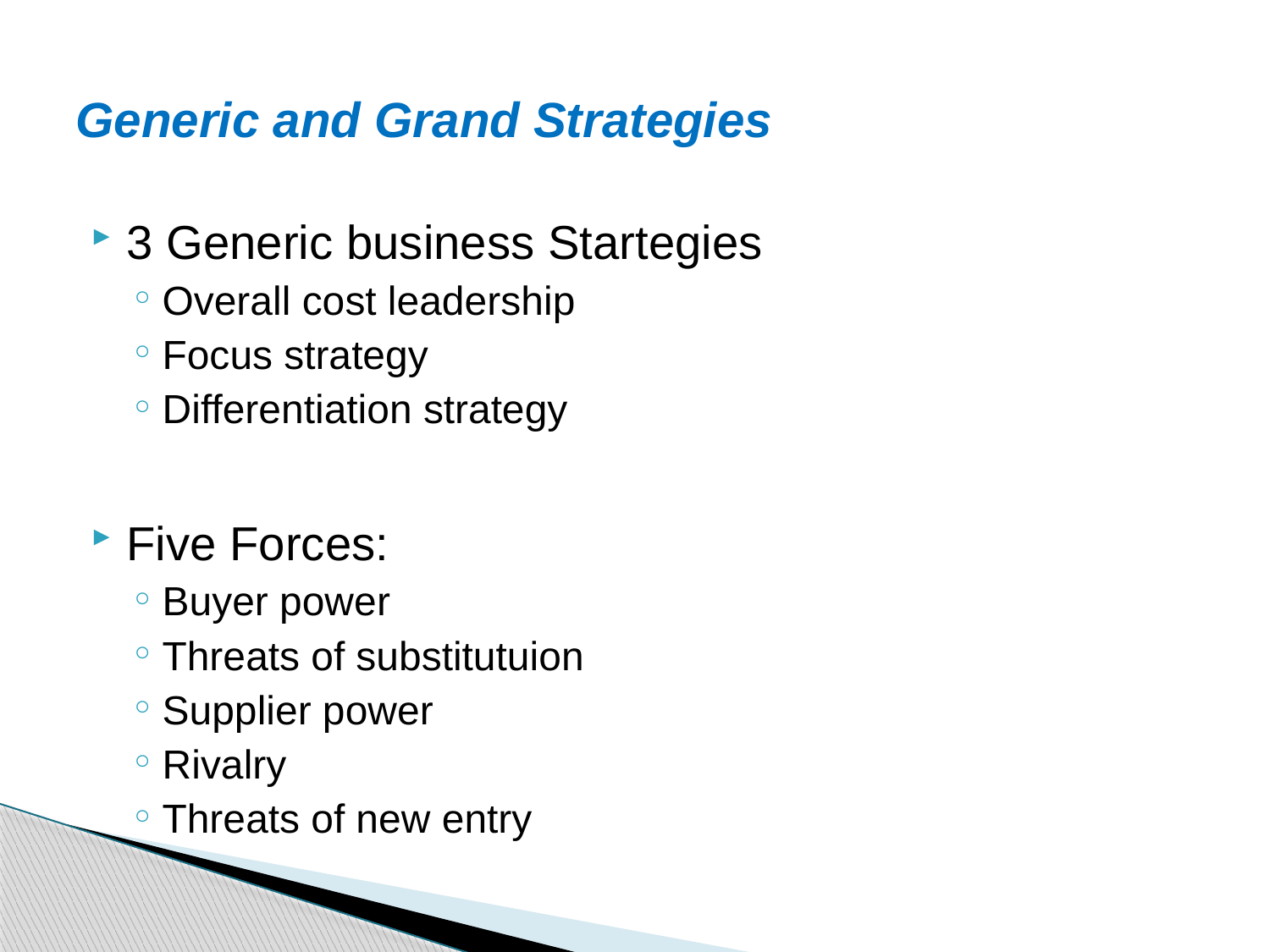

# Generic and Grand Strategies
3 Generic business Startegies
Overall cost leadership
Focus strategy
Differentiation strategy

Five Forces:
Buyer power
Threats of substitutuion
Supplier power
Rivalry
Threats of new entry